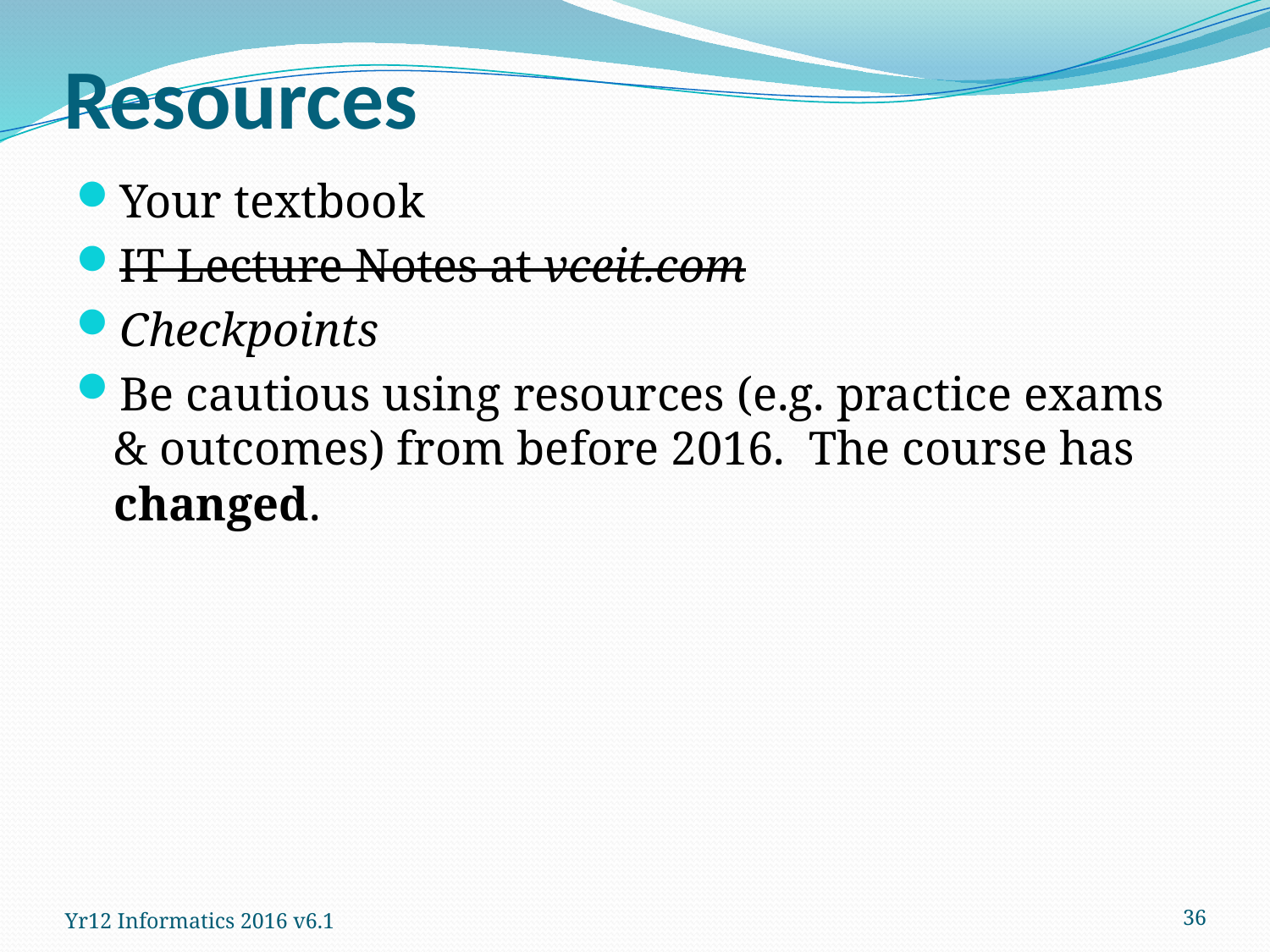

# Resources
Your textbook
IT Lecture Notes at vceit.com
Checkpoints
Be cautious using resources (e.g. practice exams & outcomes) from before 2016.  The course has changed.
36
Yr12 Informatics 2016 v6.1